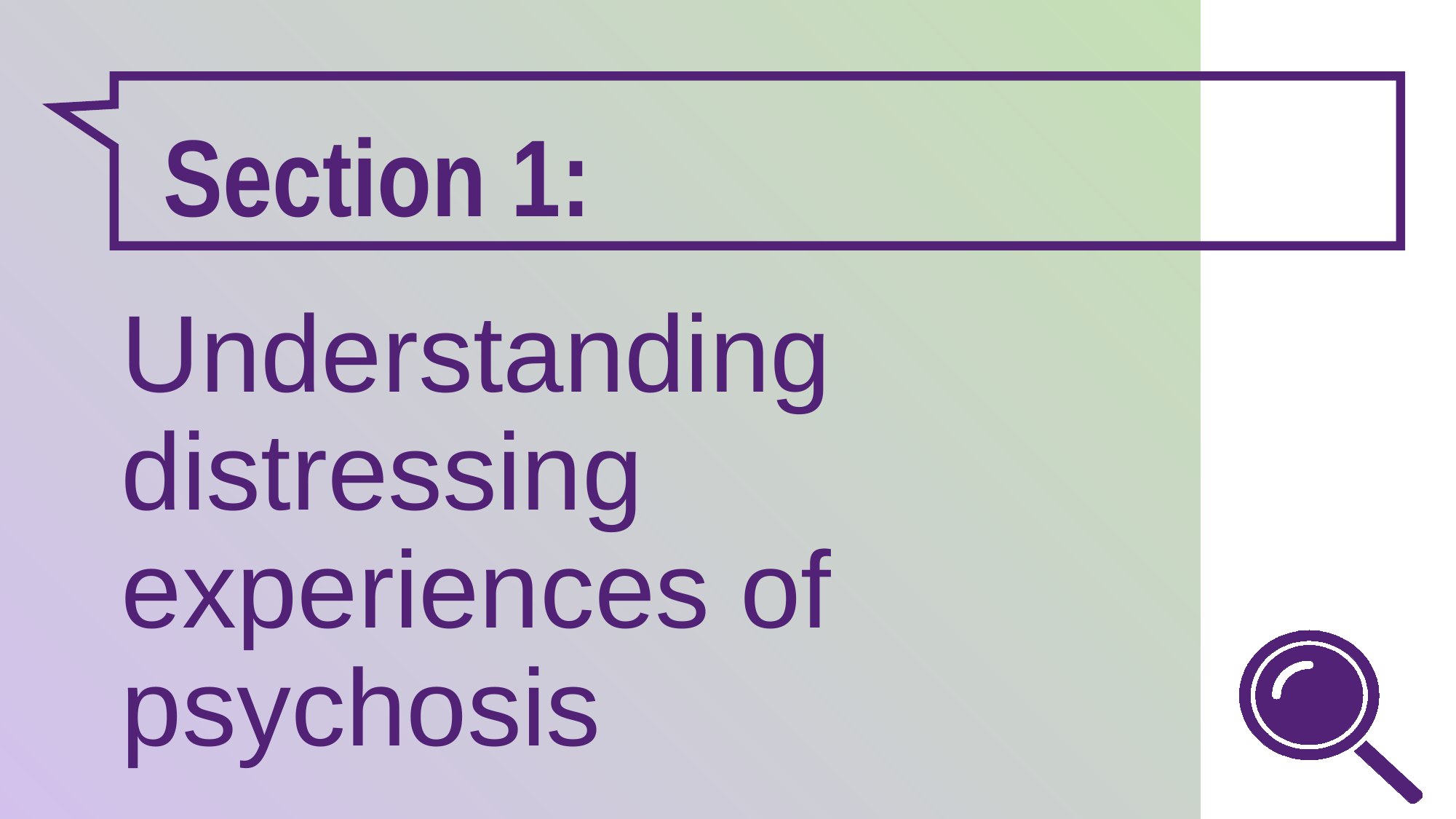

Section 1:

Understanding distressing experiences of psychosis